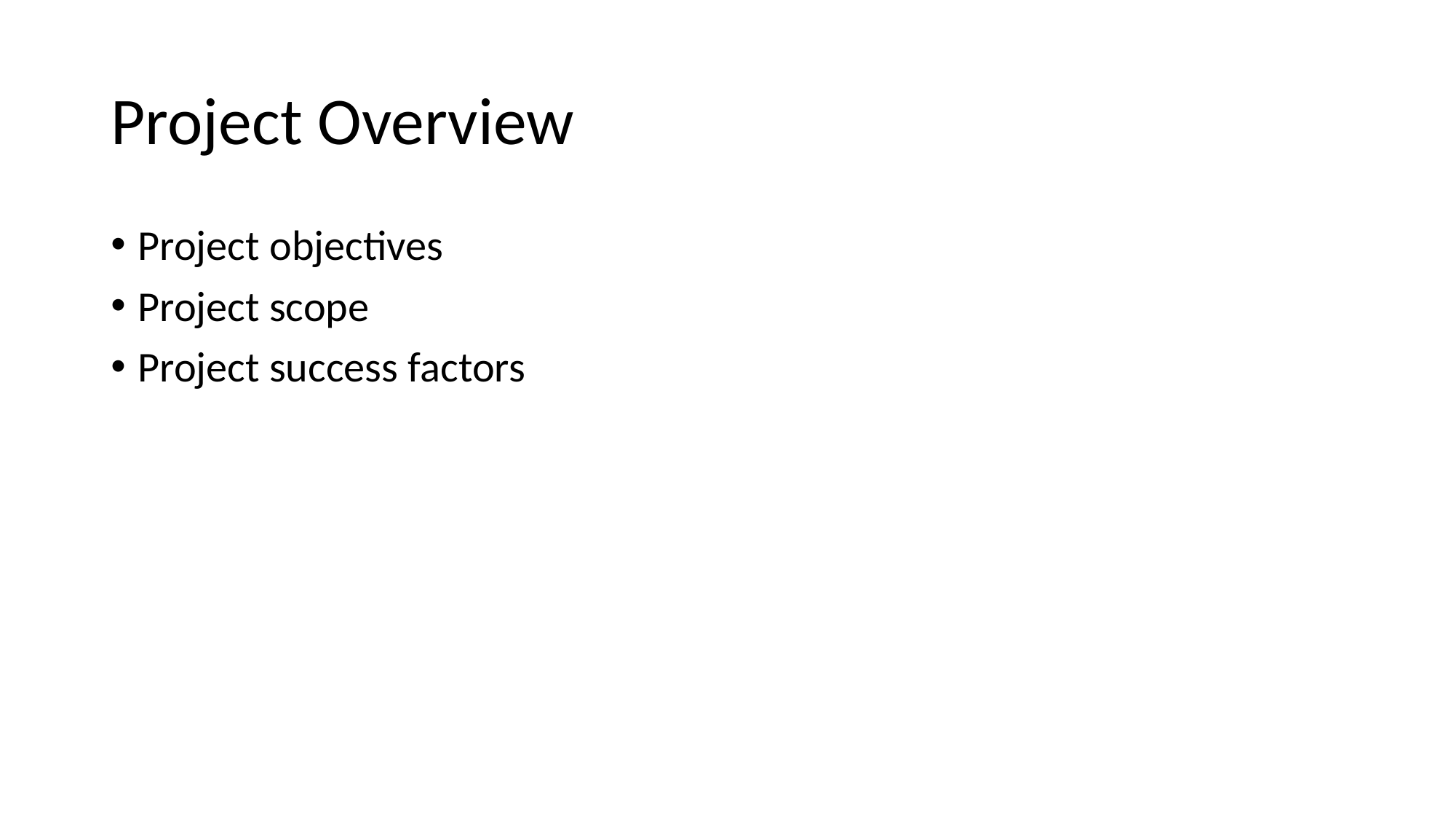

# Project Overview
Project objectives
Project scope
Project success factors